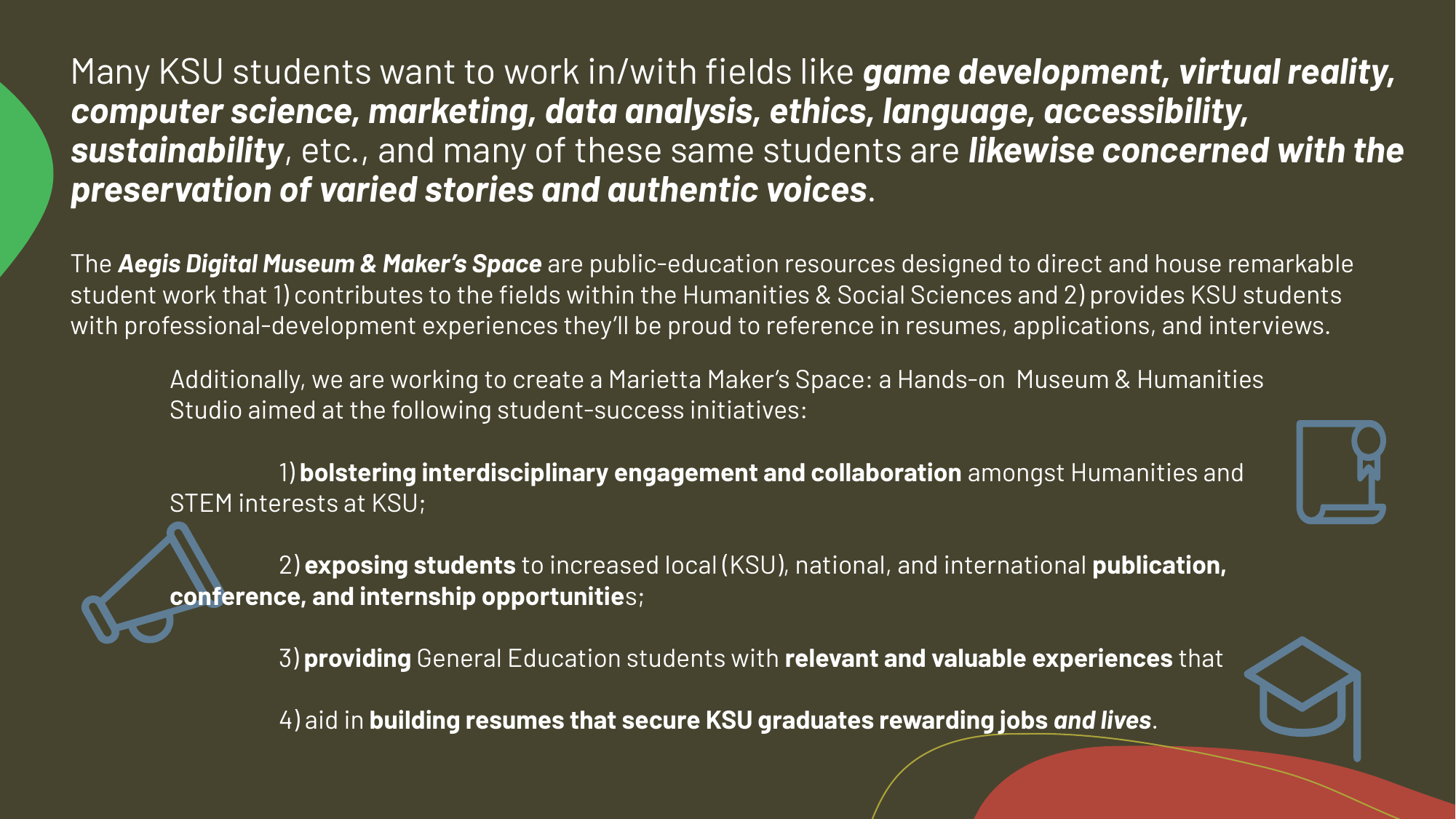

# Many KSU students want to work in/with fields like game development, virtual reality, computer science, marketing, data analysis, ethics, language, accessibility, sustainability, etc., and many of these same students are likewise concerned with the preservation of varied stories and authentic voices.

The Aegis Digital Museum & Maker’s Space are public-education resources designed to direct and house remarkable student work that 1) contributes to the fields within the Humanities & Social Sciences and 2) provides KSU students with professional-development experiences they’ll be proud to reference in resumes, applications, and interviews.
Additionally, we are working to create a Marietta Maker’s Space: a Hands-on  Museum & Humanities Studio aimed at the following student-success initiatives:
	1) bolstering interdisciplinary engagement and collaboration amongst Humanities and 	STEM interests at KSU;
	2) exposing students to increased local (KSU), national, and international publication, 	conference, and internship opportunities;
	3) providing General Education students with relevant and valuable experiences that
	4) aid in building resumes that secure KSU graduates rewarding jobs and lives.